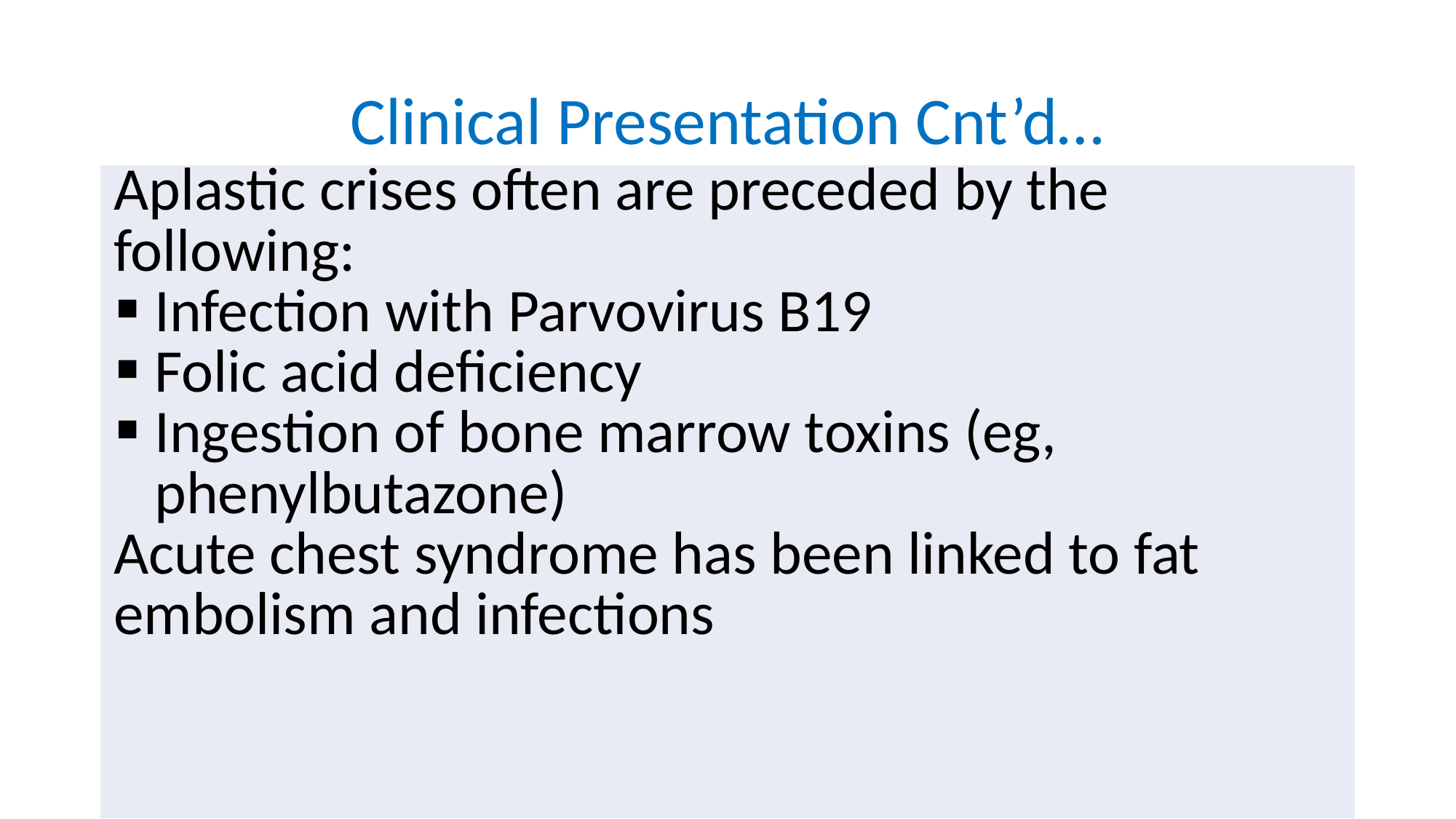

# Clinical Presentation Cnt’d…
| Aplastic crises often are preceded by the following: Infection with Parvovirus B19 Folic acid deficiency Ingestion of bone marrow toxins (eg, phenylbutazone) Acute chest syndrome has been linked to fat embolism and infections |
| --- |